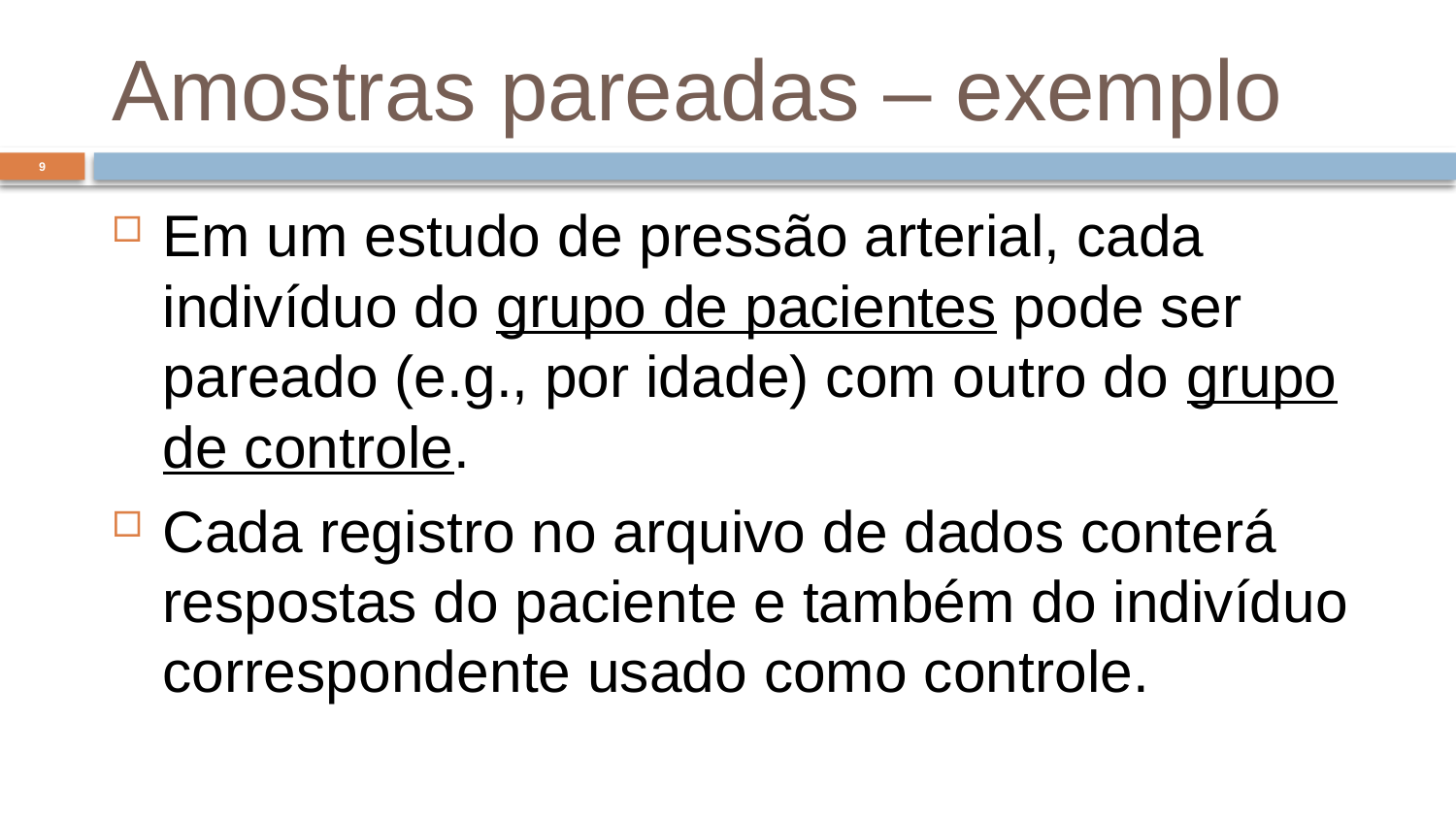

# Amostras pareadas – exemplo
9
Em um estudo de pressão arterial, cada indivíduo do grupo de pacientes pode ser pareado (e.g., por idade) com outro do grupo de controle.
Cada registro no arquivo de dados conterá respostas do paciente e também do indivíduo correspondente usado como controle.